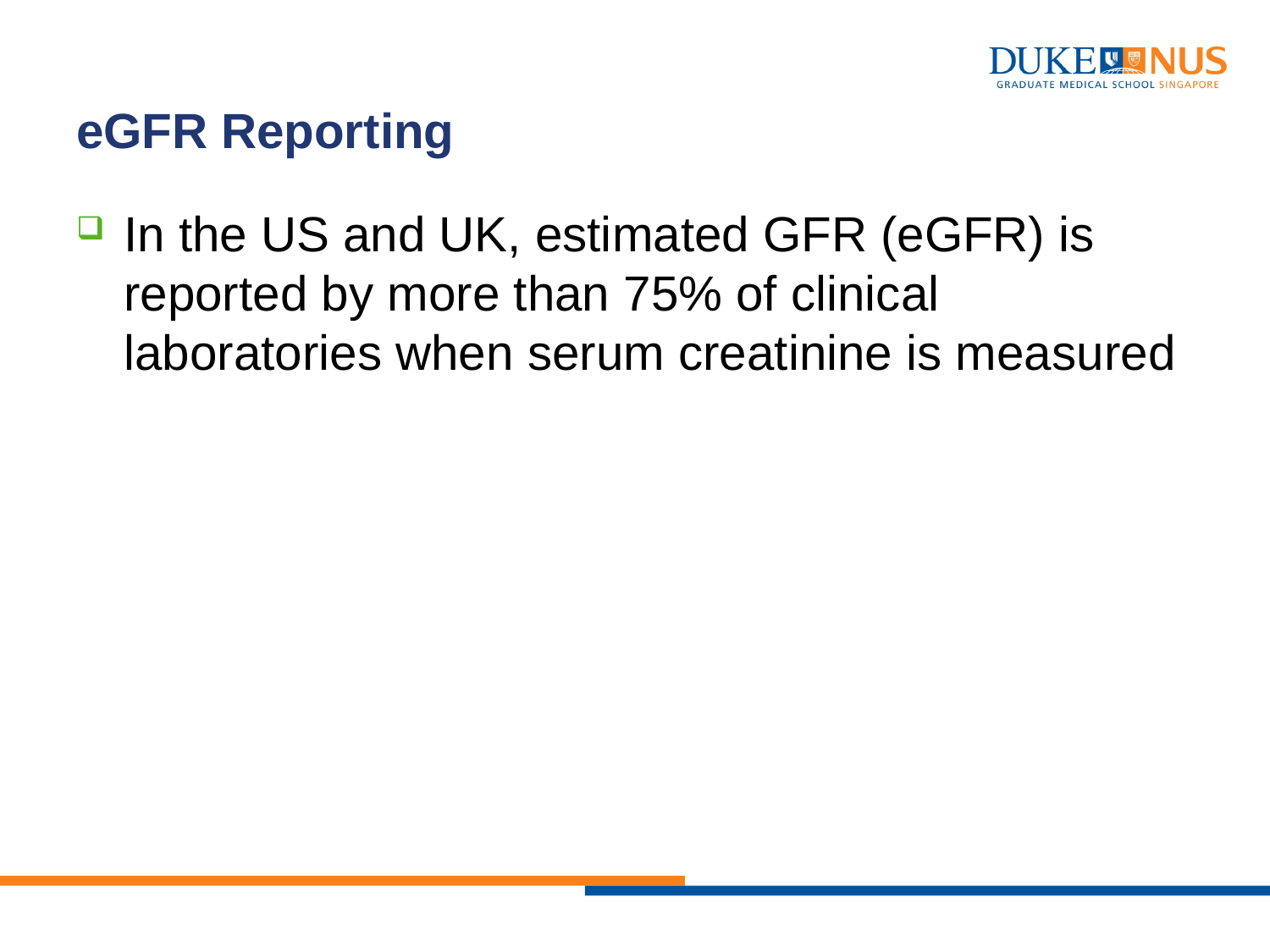

# eGFR Reporting
In the US and UK, estimated GFR (eGFR) is reported by more than 75% of clinical laboratories when serum creatinine is measured